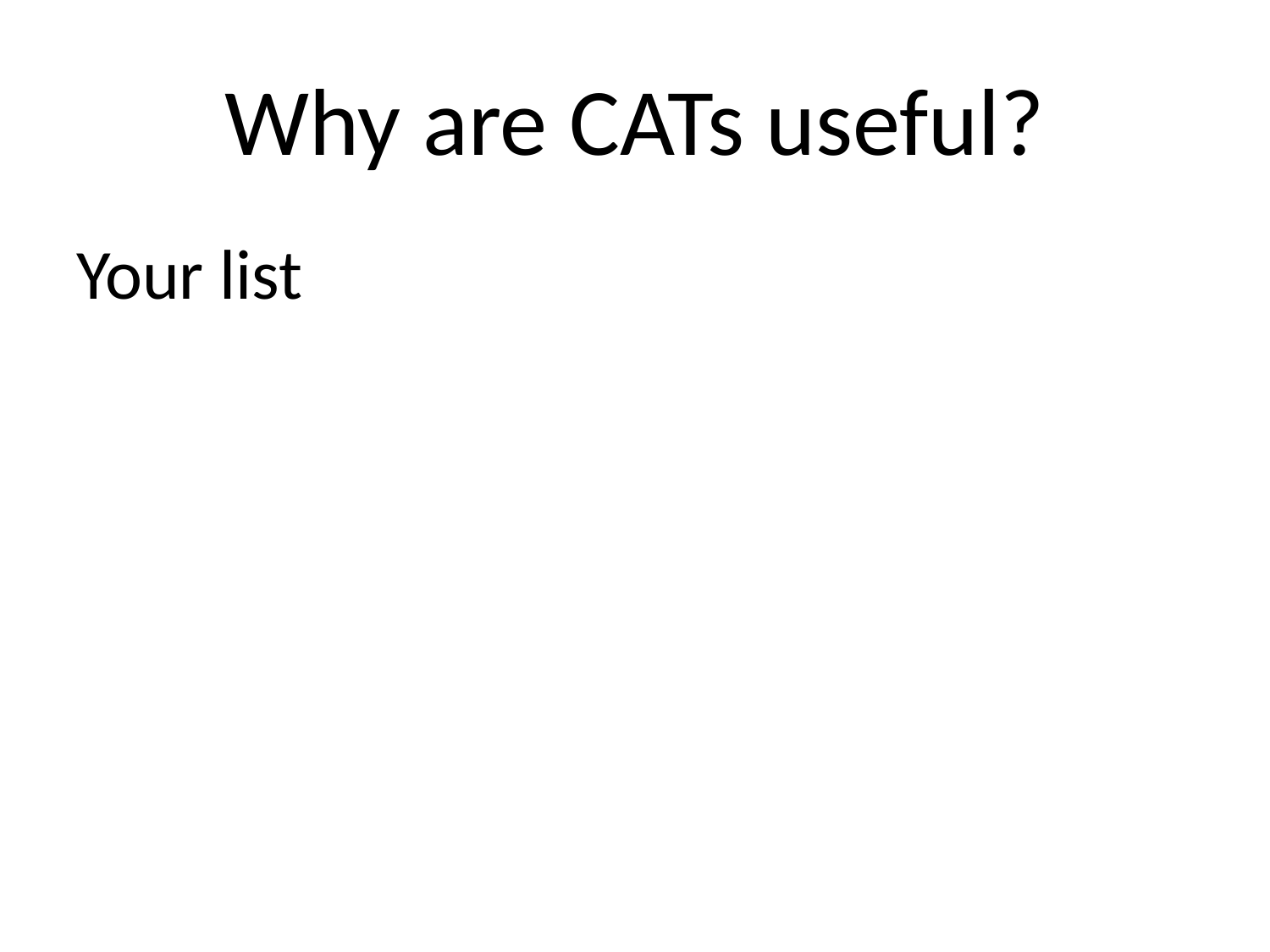

# Why are CATs useful?
Your list